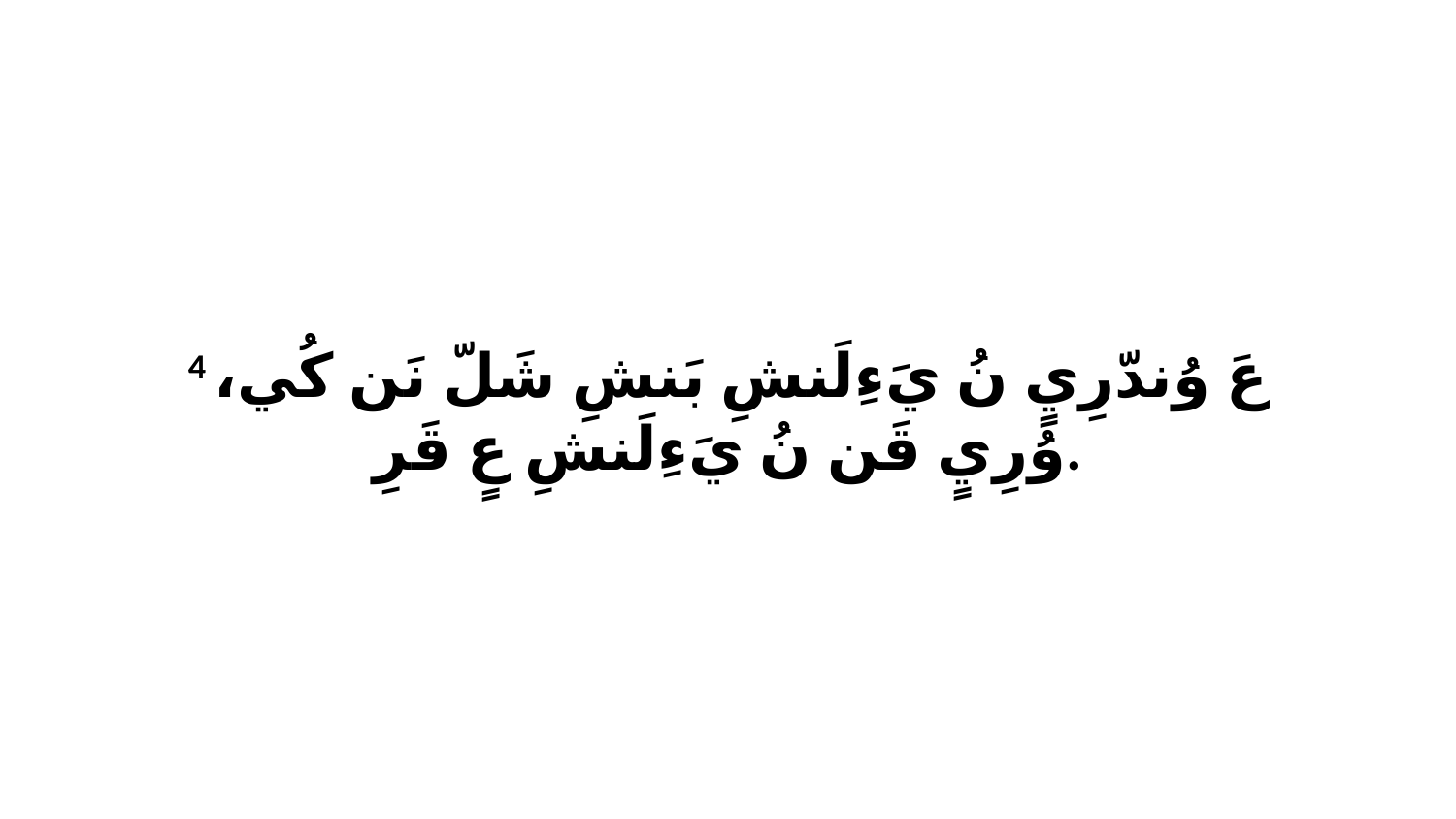

4 عَ وُندّرِيٍ نُ يَءِلَنشِ بَنشِ شَلّ نَن كُي، وُرِيٍ قَن نُ يَءِلَنشِ عٍ قَرِ.